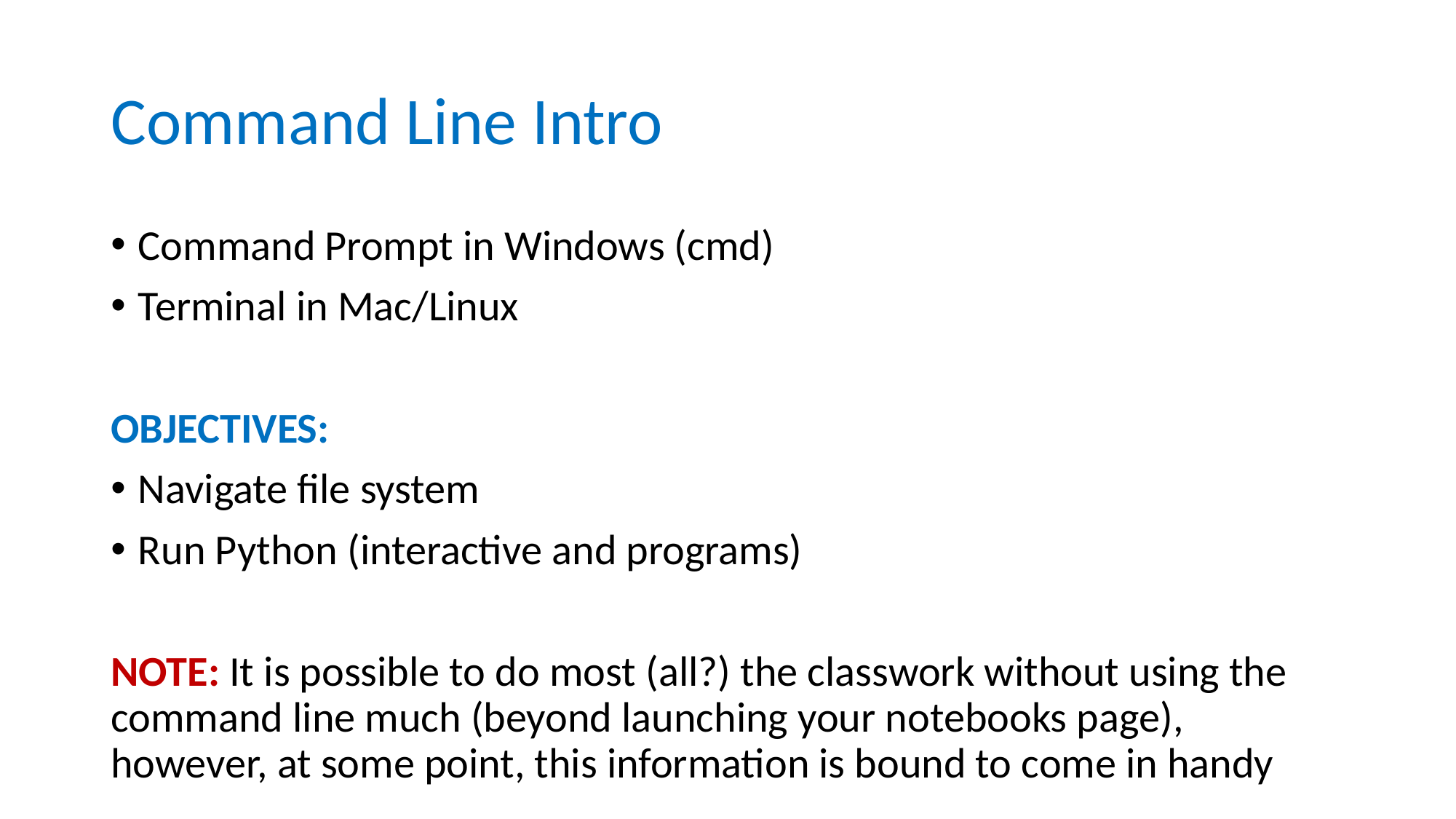

# Command Line Intro
Command Prompt in Windows (cmd)
Terminal in Mac/Linux

OBJECTIVES:
Navigate file system
Run Python (interactive and programs)

NOTE: It is possible to do most (all?) the classwork without using the command line much (beyond launching your notebooks page), however, at some point, this information is bound to come in handy